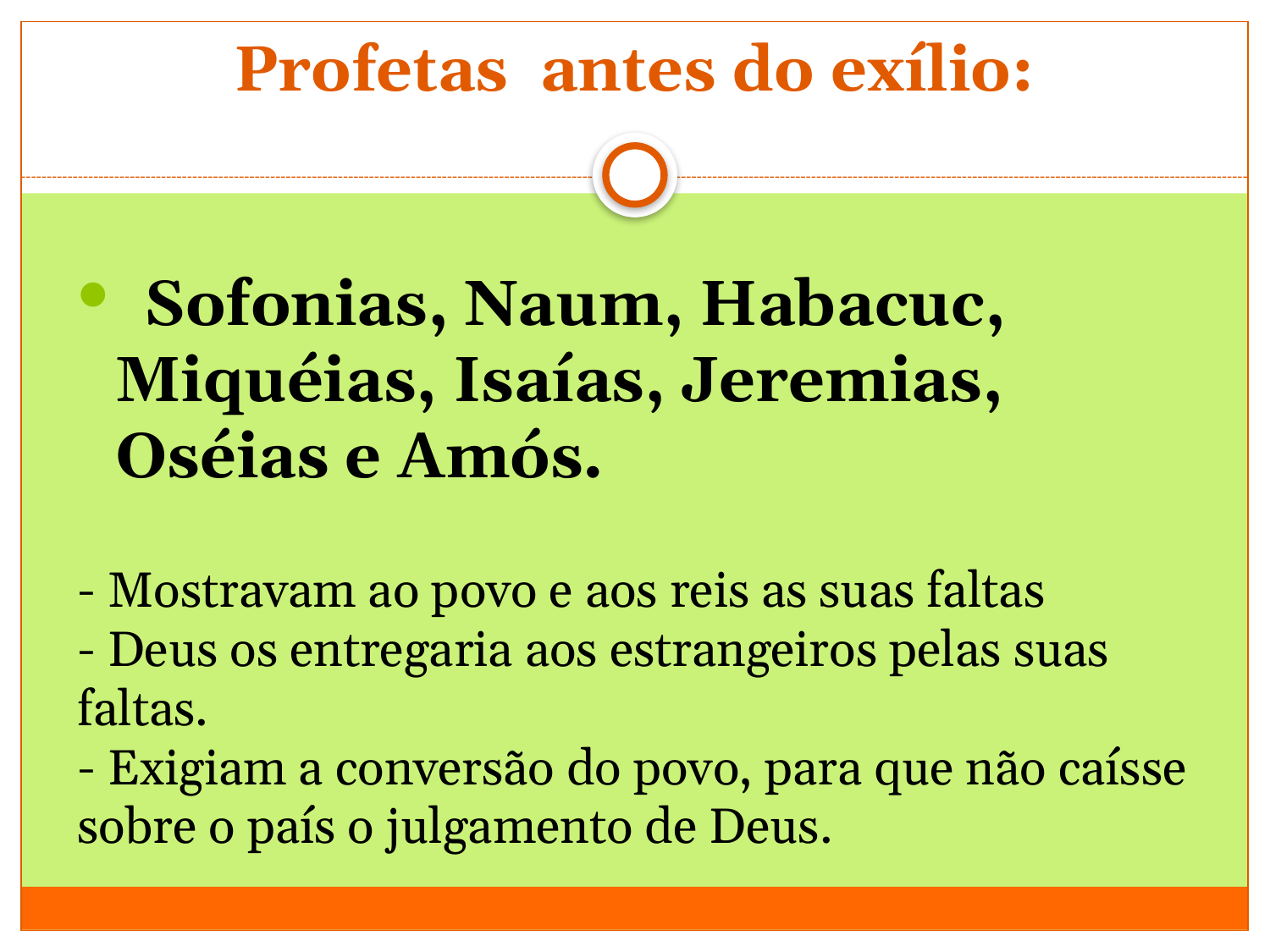

# Profetas  antes do exílio:
  Sofonias, Naum, Habacuc, Miquéias, Isaías, Jeremias, Oséias e Amós.
- Mostravam ao povo e aos reis as suas faltas
- Deus os entregaria aos estrangeiros pelas suas faltas.
- Exigiam a conversão do povo, para que não caísse sobre o país o julgamento de Deus.